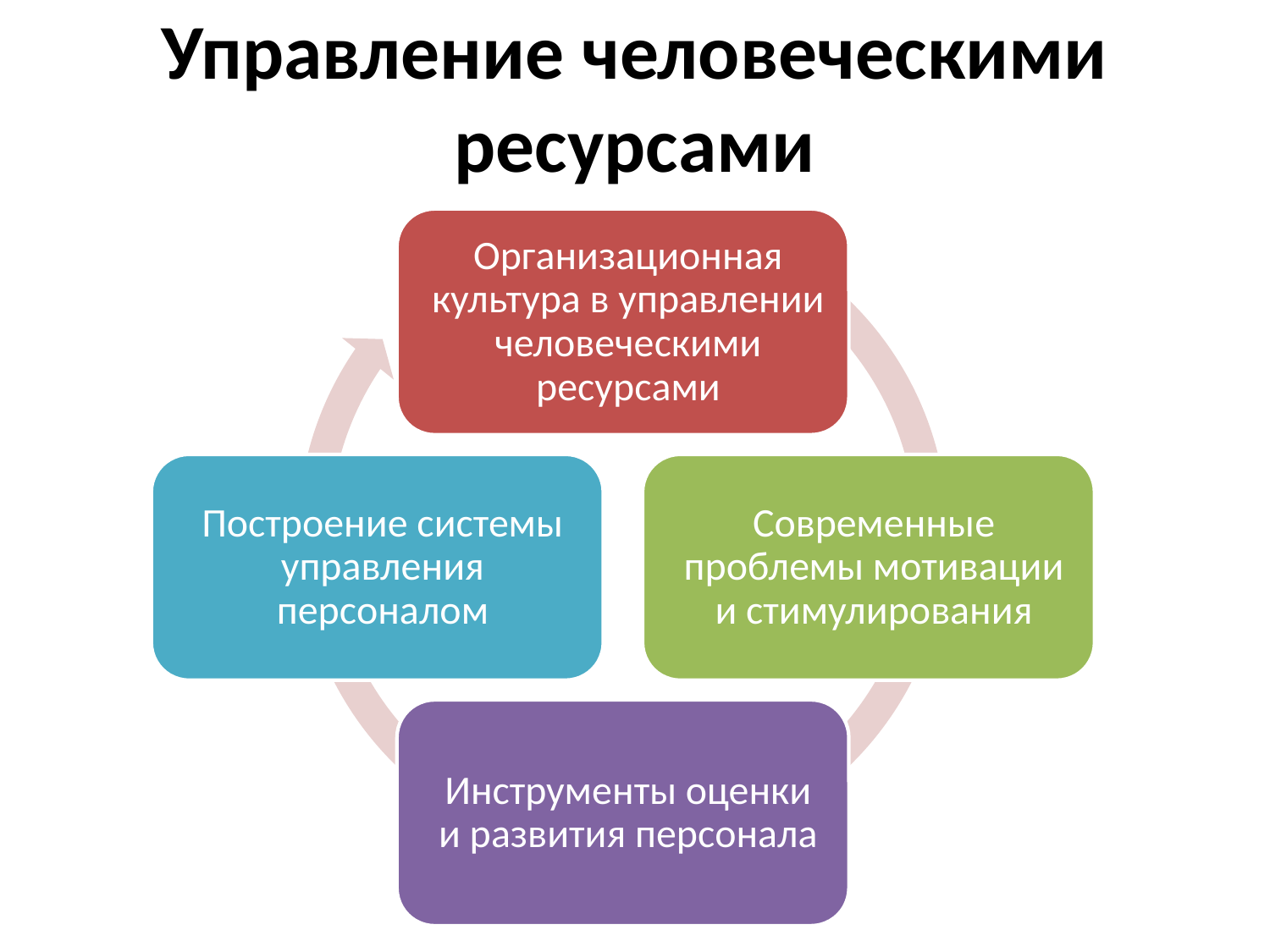

# Управление человеческими ресурсами
Организационная культура в управлении человеческими ресурсами
Современные проблемы мотивации и стимулирования
Инструменты оценки и развития персонала
Построение системы управления персоналом